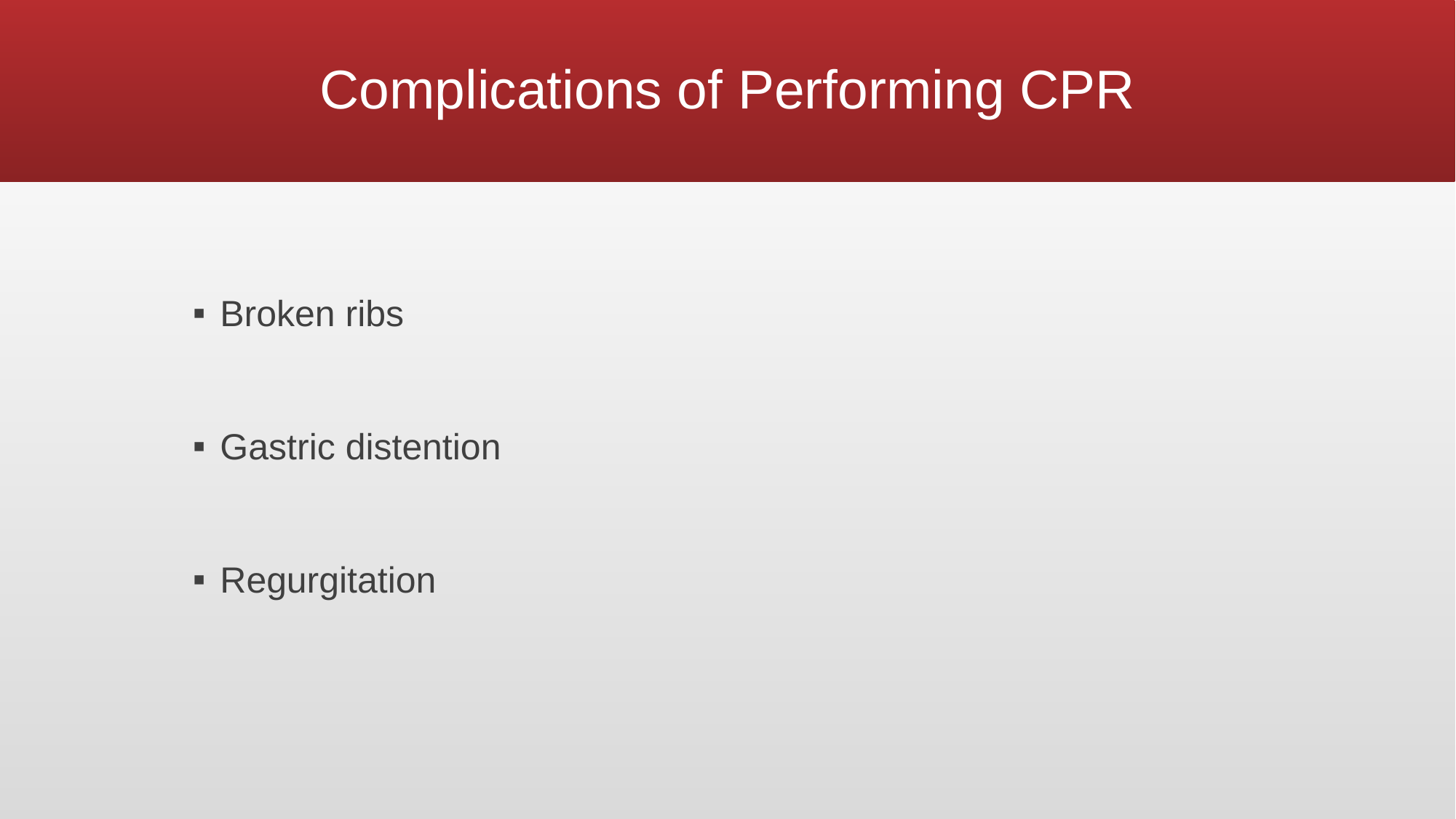

# Complications of Performing CPR

Broken ribs

Gastric distention

Regurgitation